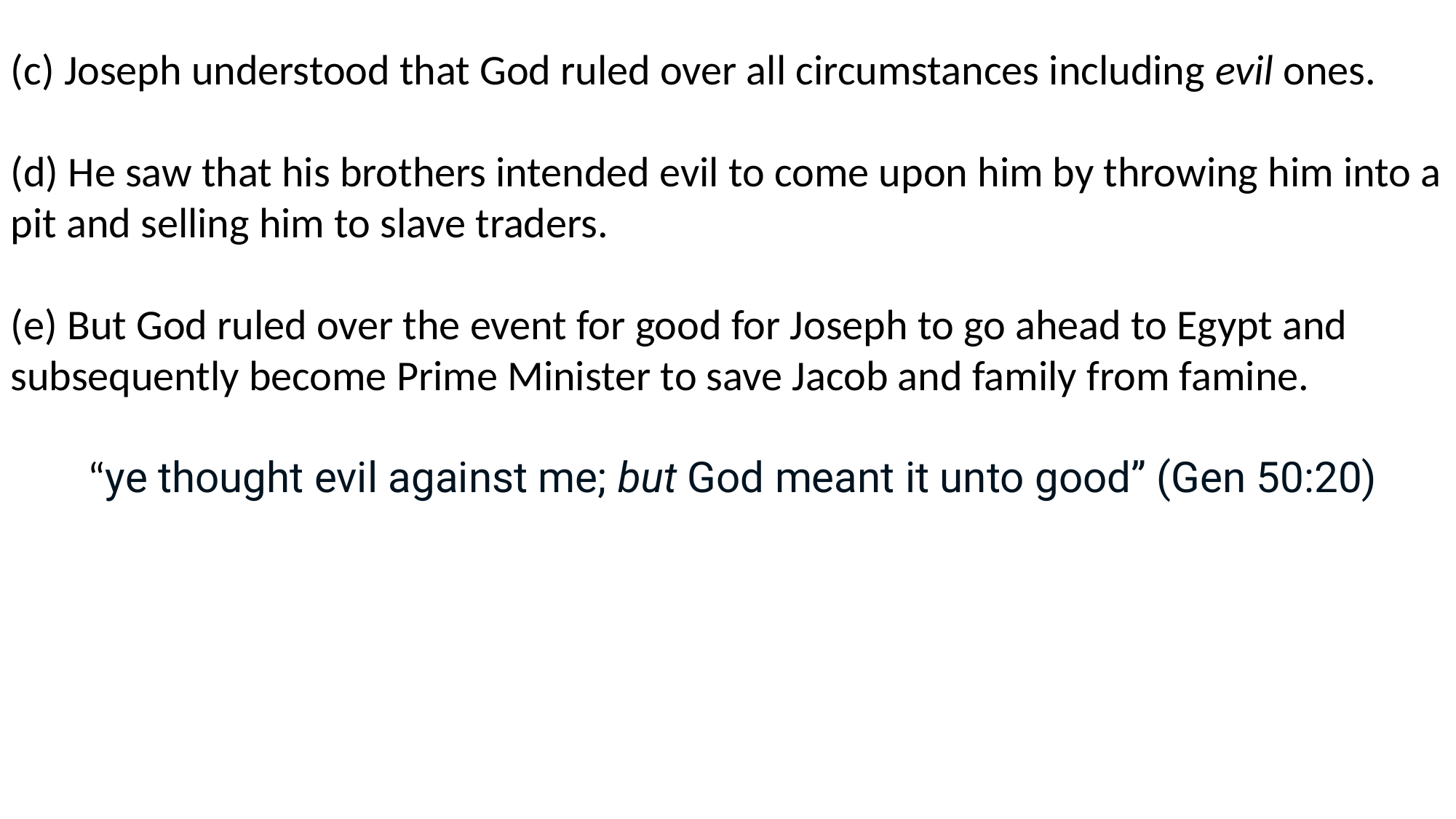

(c) Joseph understood that God ruled over all circumstances including evil ones.

(d) He saw that his brothers intended evil to come upon him by throwing him into a pit and selling him to slave traders.

(e) But God ruled over the event for good for Joseph to go ahead to Egypt and subsequently become Prime Minister to save Jacob and family from famine.

 “ye thought evil against me; but God meant it unto good” (Gen 50:20)